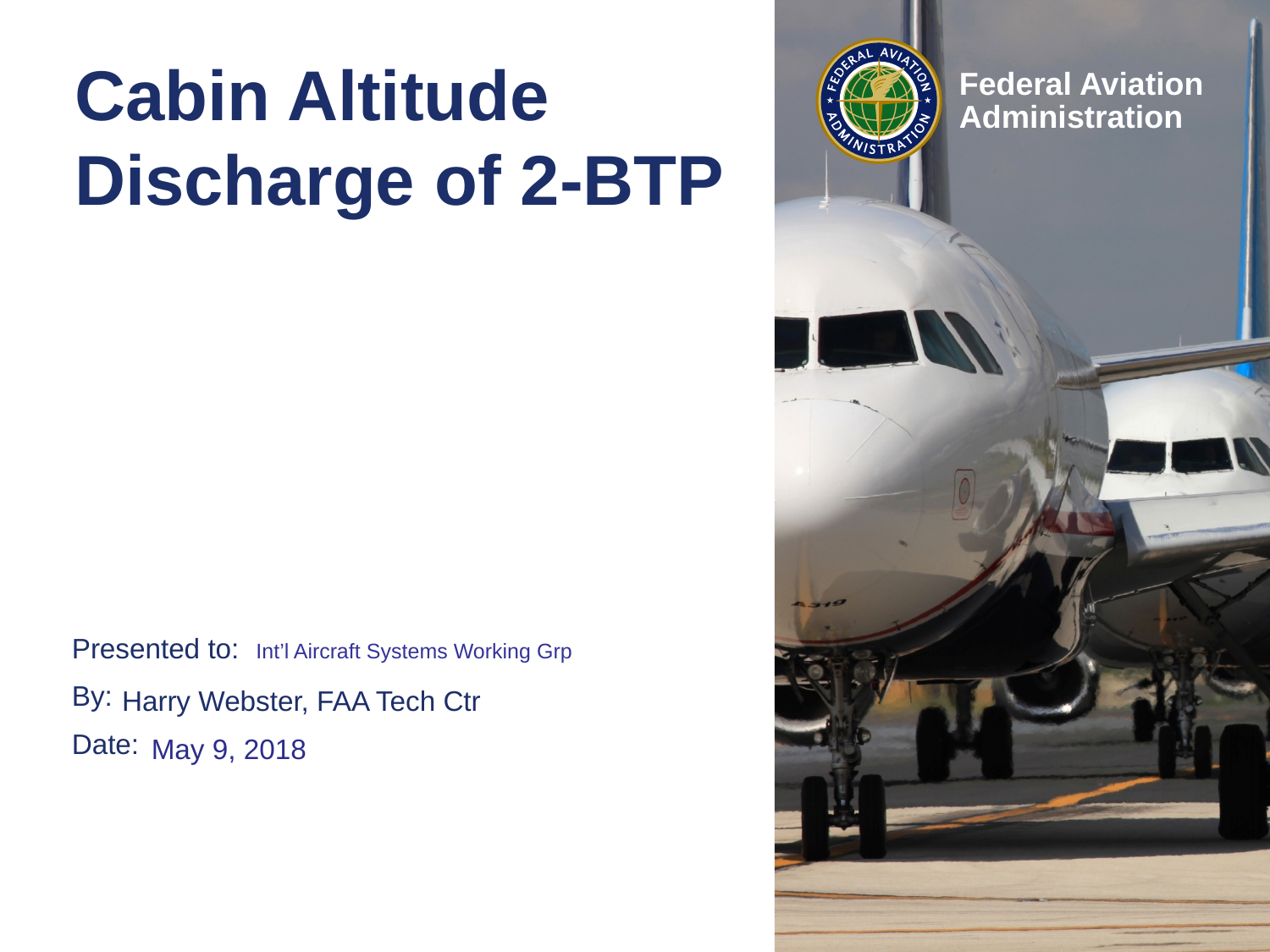

# Cabin Altitude Discharge of 2-BTP

Int’l Aircraft Systems Working GrpAudience>
Harry Webster, FAA Tech Ctr
May 9, 2018